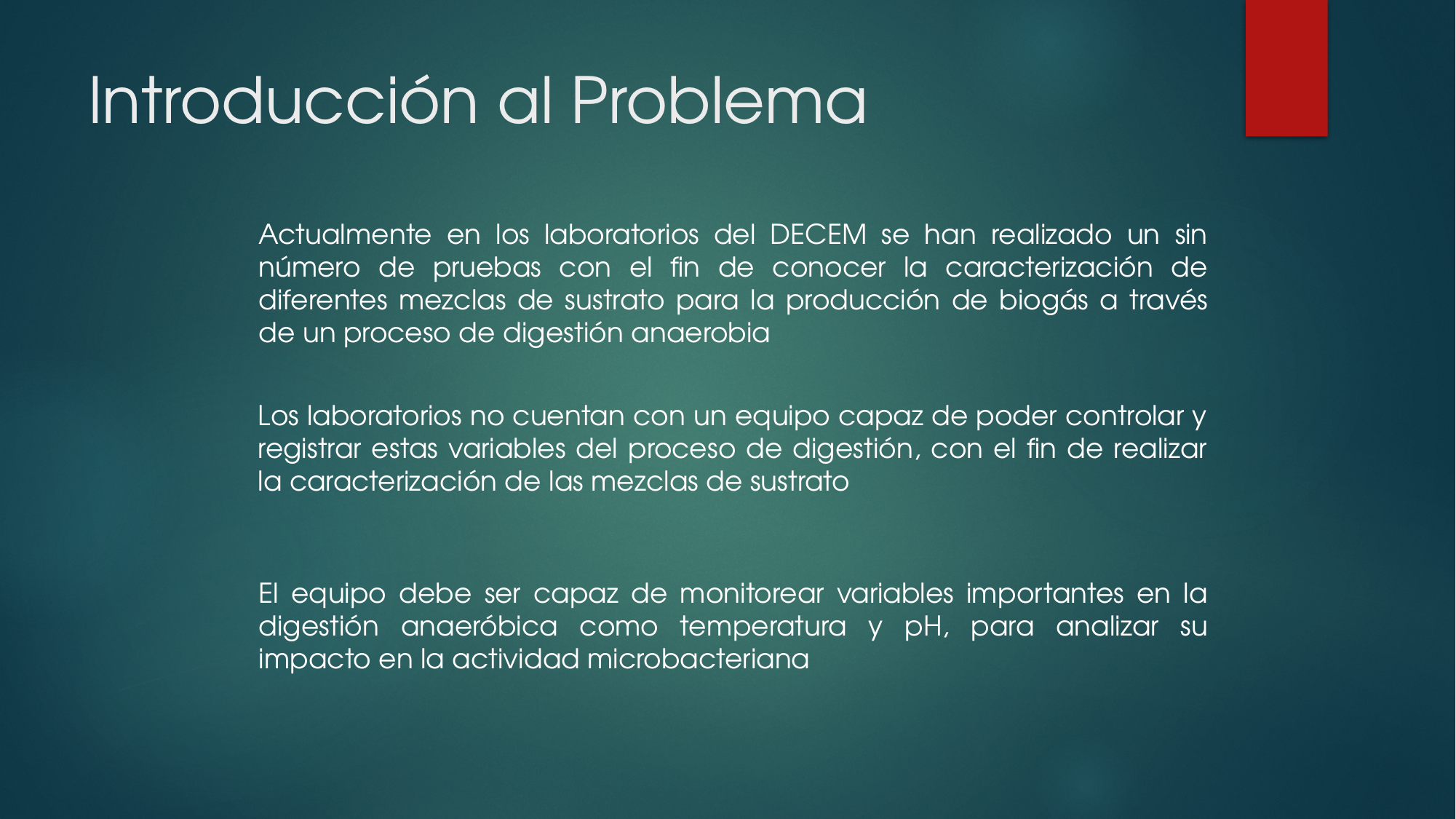

# Introducción al Problema
Actualmente en los laboratorios del DECEM se han realizado un sin número de pruebas con el fin de conocer la caracterización de diferentes mezclas de sustrato para la producción de biogás a través de un proceso de digestión anaerobia
Los laboratorios no cuentan con un equipo capaz de poder controlar y registrar estas variables del proceso de digestión, con el fin de realizar la caracterización de las mezclas de sustrato
El equipo debe ser capaz de monitorear variables importantes en la digestión anaeróbica como temperatura y pH, para analizar su impacto en la actividad microbacteriana